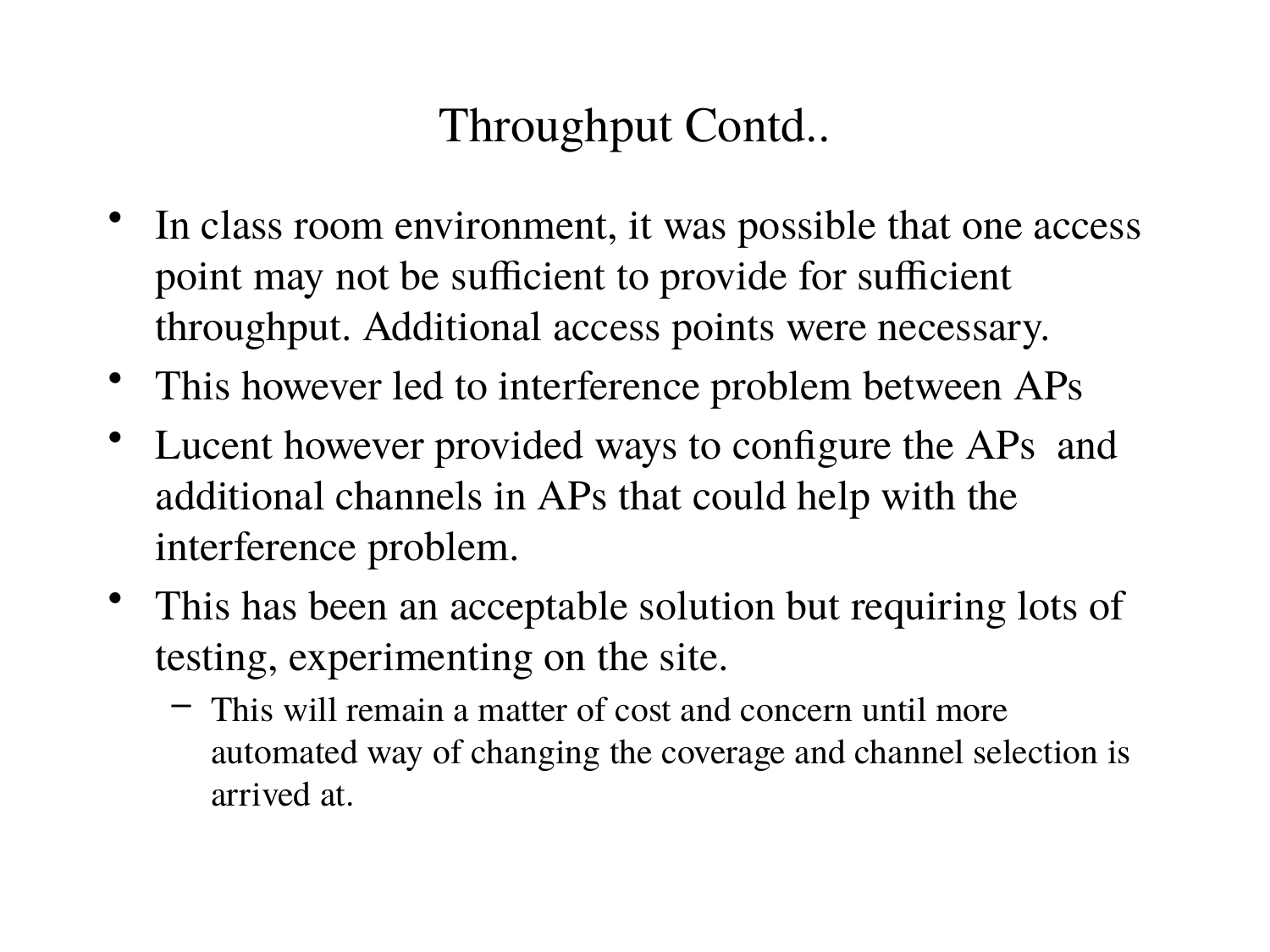

# Throughput Contd..
In class room environment, it was possible that one access point may not be sufficient to provide for sufficient throughput. Additional access points were necessary.
This however led to interference problem between APs
Lucent however provided ways to configure the APs  and additional channels in APs that could help with the interference problem.
This has been an acceptable solution but requiring lots of testing, experimenting on the site.
This will remain a matter of cost and concern until more automated way of changing the coverage and channel selection is arrived at.